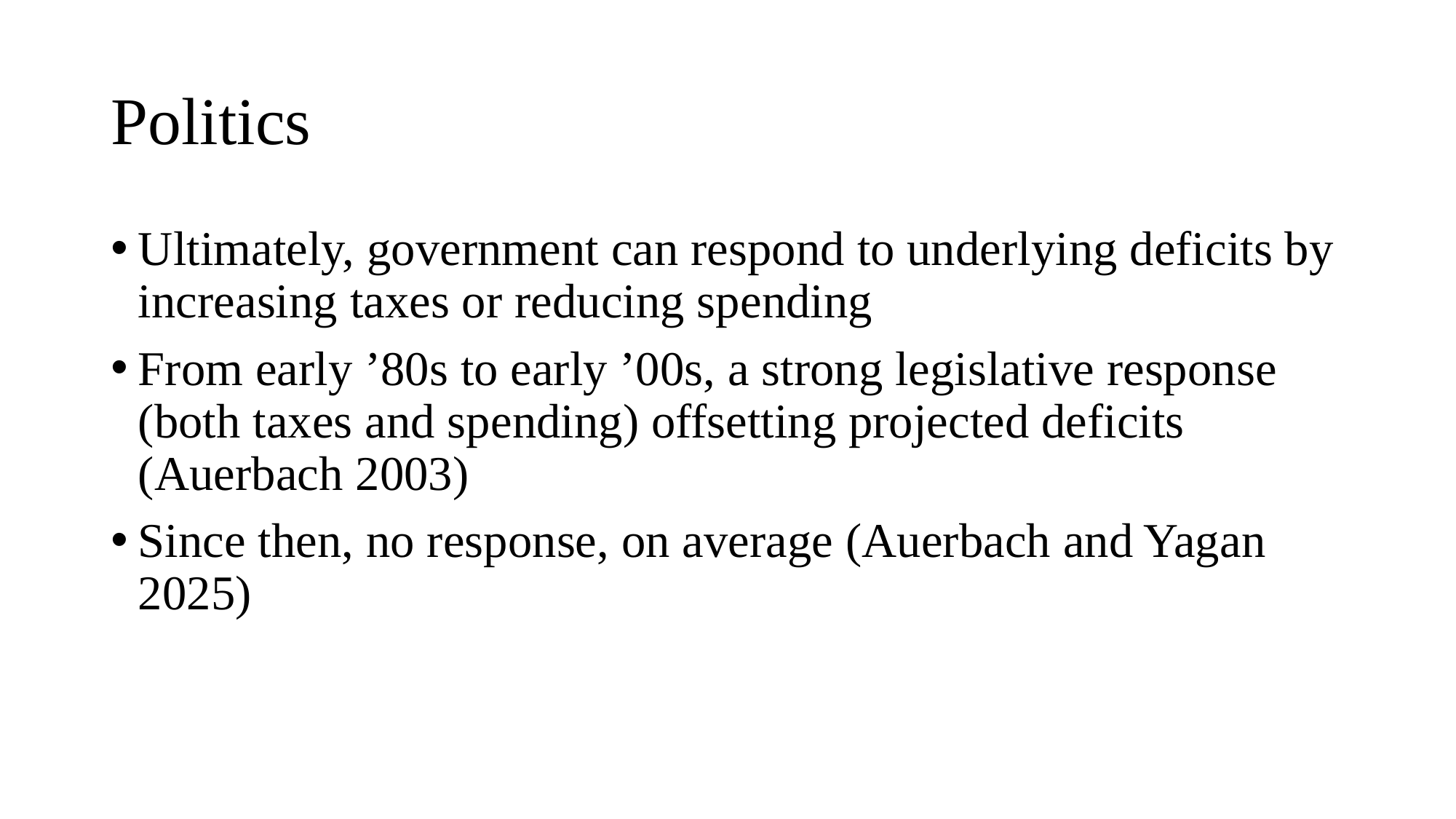

# Politics
Ultimately, government can respond to underlying deficits by increasing taxes or reducing spending
From early ’80s to early ’00s, a strong legislative response (both taxes and spending) offsetting projected deficits (Auerbach 2003)
Since then, no response, on average (Auerbach and Yagan 2025)